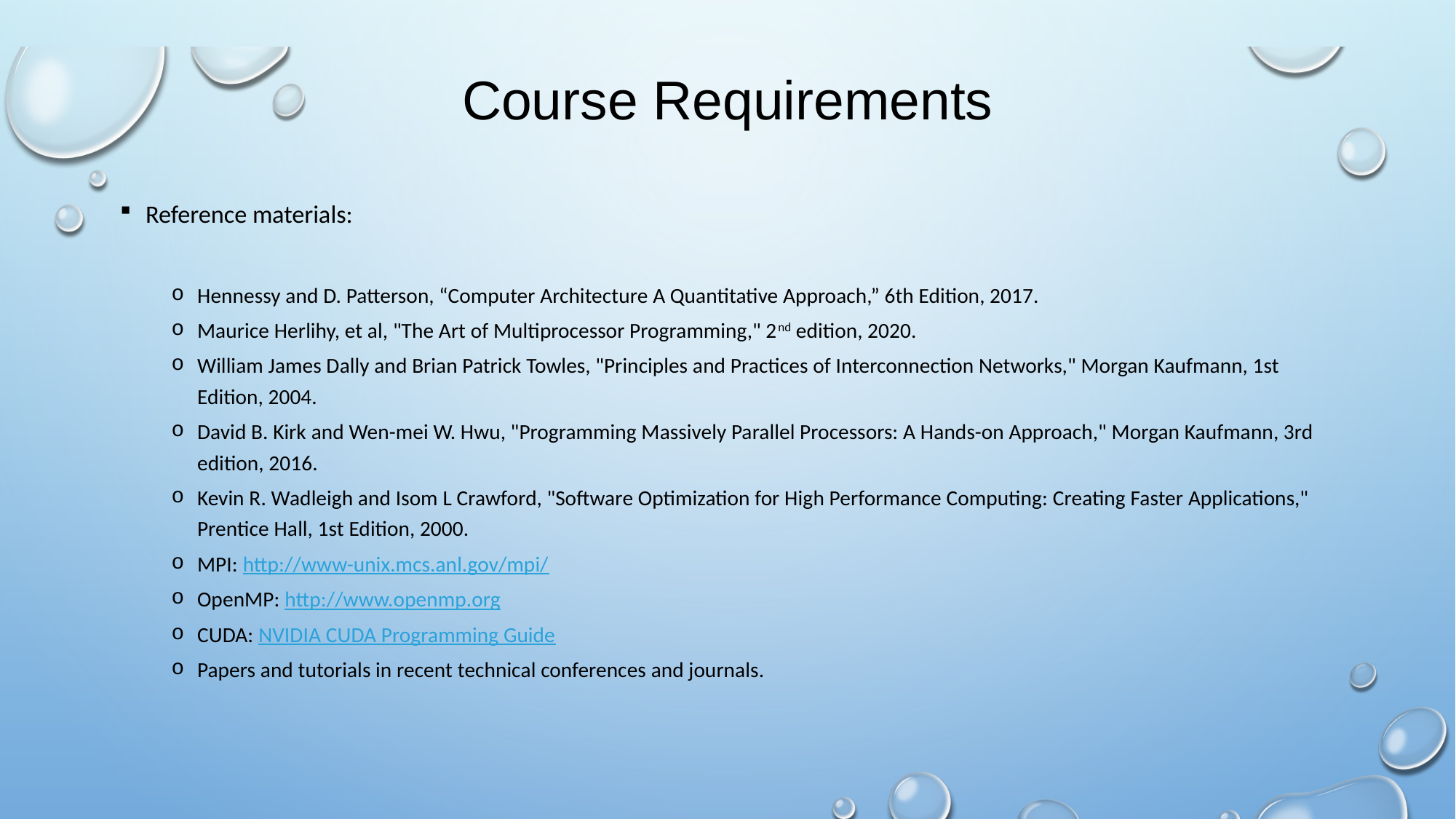

# Course Requirements
Reference materials:

Hennessy and D. Patterson, “Computer Architecture A Quantitative Approach,” 6th Edition, 2017.
Maurice Herlihy, et al, "The Art of Multiprocessor Programming," 2nd edition, 2020.
William James Dally and Brian Patrick Towles, "Principles and Practices of Interconnection Networks," Morgan Kaufmann, 1st Edition, 2004.
David B. Kirk and Wen-mei W. Hwu, "Programming Massively Parallel Processors: A Hands-on Approach," Morgan Kaufmann, 3rd edition, 2016.
Kevin R. Wadleigh and Isom L Crawford, "Software Optimization for High Performance Computing: Creating Faster Applications," Prentice Hall, 1st Edition, 2000.
MPI: http://www-unix.mcs.anl.gov/mpi/
OpenMP: http://www.openmp.org
CUDA: NVIDIA CUDA Programming Guide
Papers and tutorials in recent technical conferences and journals.